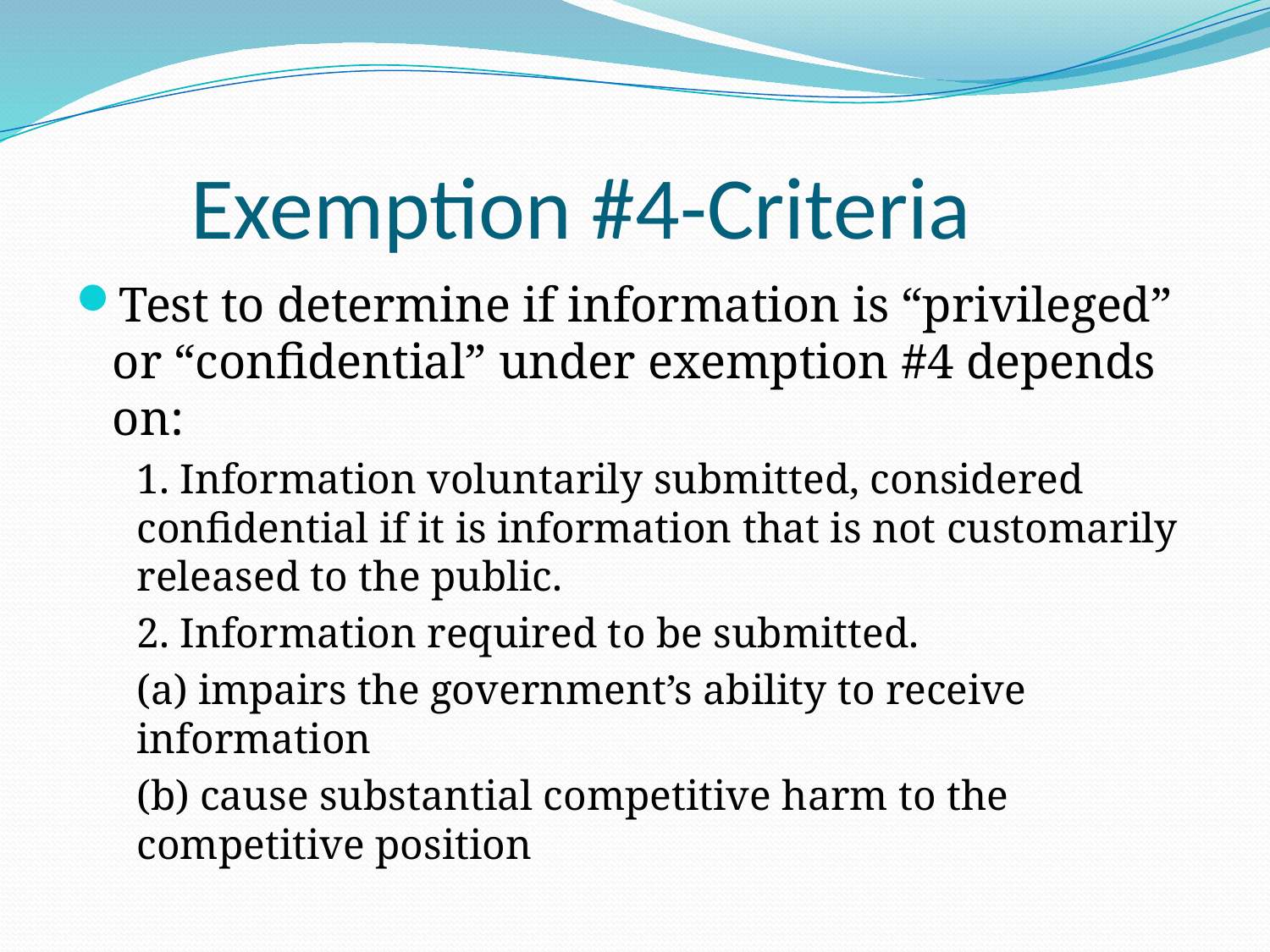

# Exemption #4-Criteria
Test to determine if information is “privileged” or “confidential” under exemption #4 depends on:
1. Information voluntarily submitted, considered          	confidential if it is information that is not customarily 	released to the public.
2. Information required to be submitted.
	(a) impairs the government’s ability to receive 		      information
	(b) cause substantial competitive harm to the 		     competitive position